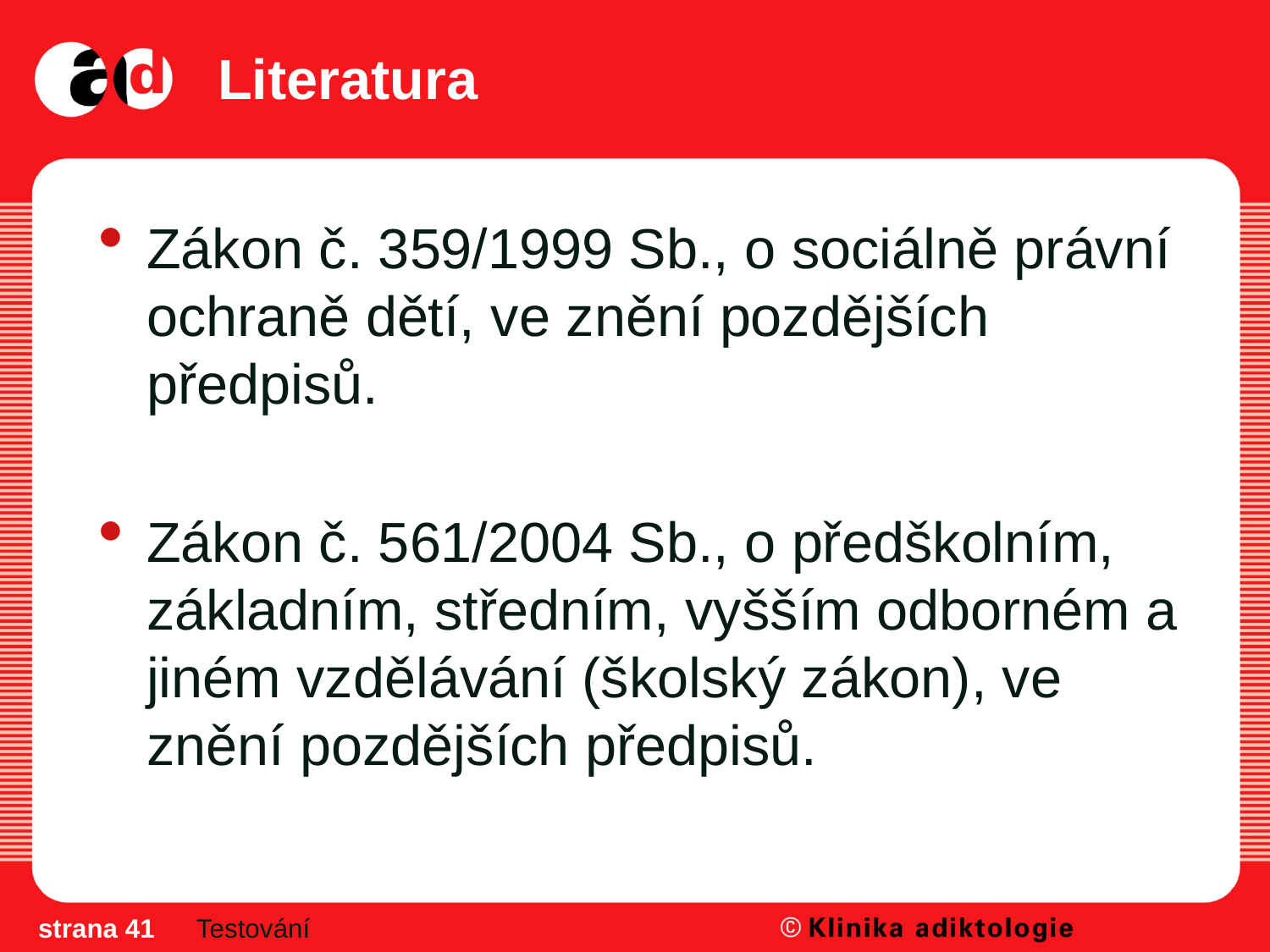

# Literatura
Zákon č. 359/1999 Sb., o sociálně právní ochraně dětí, ve znění pozdějších předpisů.

Zákon č. 561/2004 Sb., o předškolním, základním, středním, vyšším odborném a jiném vzdělávání (školský zákon), ve znění pozdějších předpisů.
strana 41
Testování